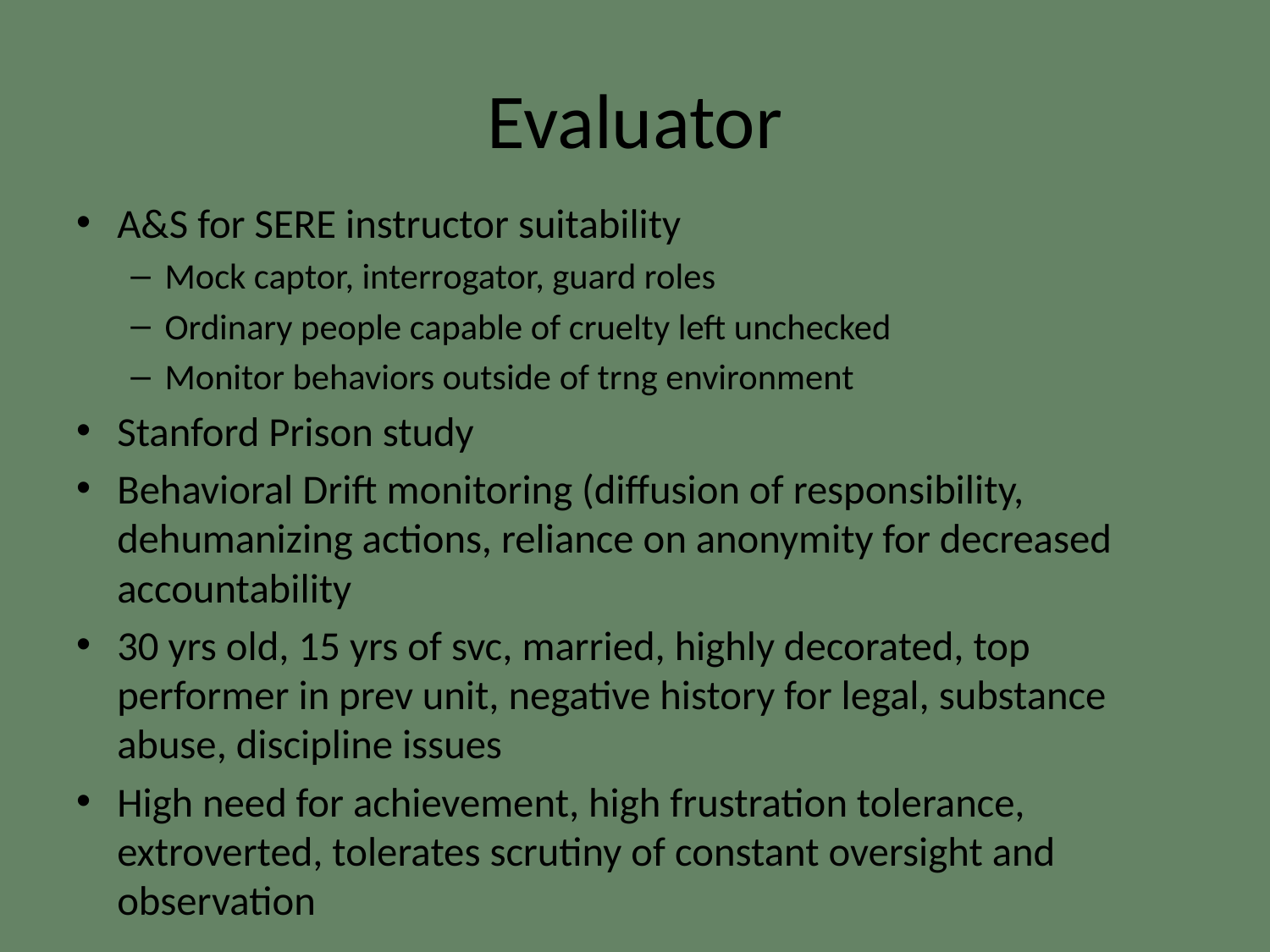

# Evaluator
A&S for SERE instructor suitability
Mock captor, interrogator, guard roles
Ordinary people capable of cruelty left unchecked
Monitor behaviors outside of trng environment
Stanford Prison study
Behavioral Drift monitoring (diffusion of responsibility, dehumanizing actions, reliance on anonymity for decreased accountability
30 yrs old, 15 yrs of svc, married, highly decorated, top performer in prev unit, negative history for legal, substance abuse, discipline issues
High need for achievement, high frustration tolerance, extroverted, tolerates scrutiny of constant oversight and observation